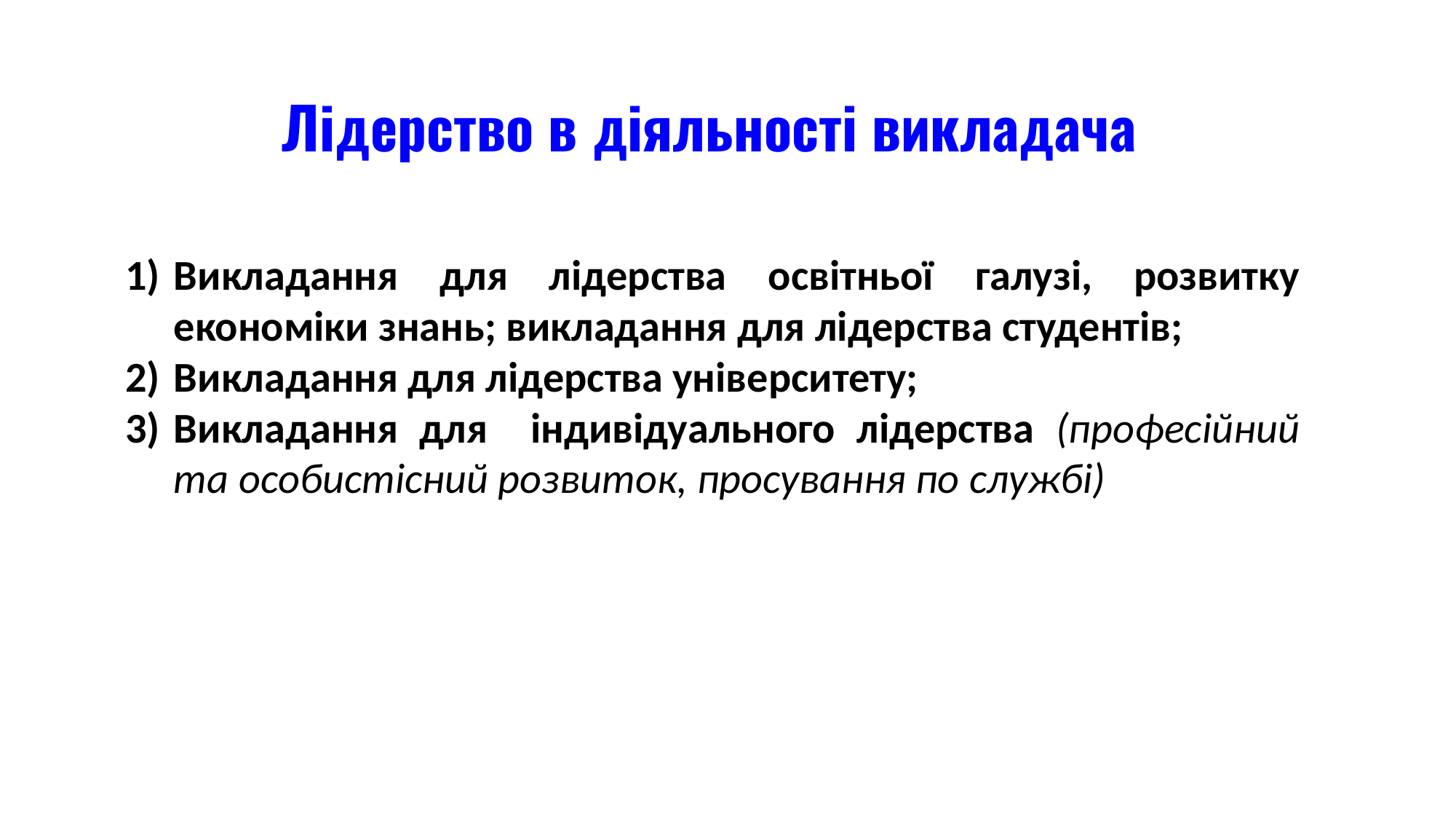

# Лідерство в діяльності викладача

Викладання для лідерства освітньої галузі, розвитку економіки знань; викладання для лідерства студентів;
Викладання для лідерства університету;
Викладання для  індивідуального лідерства (професійний та особистісний розвиток, просування по службі)